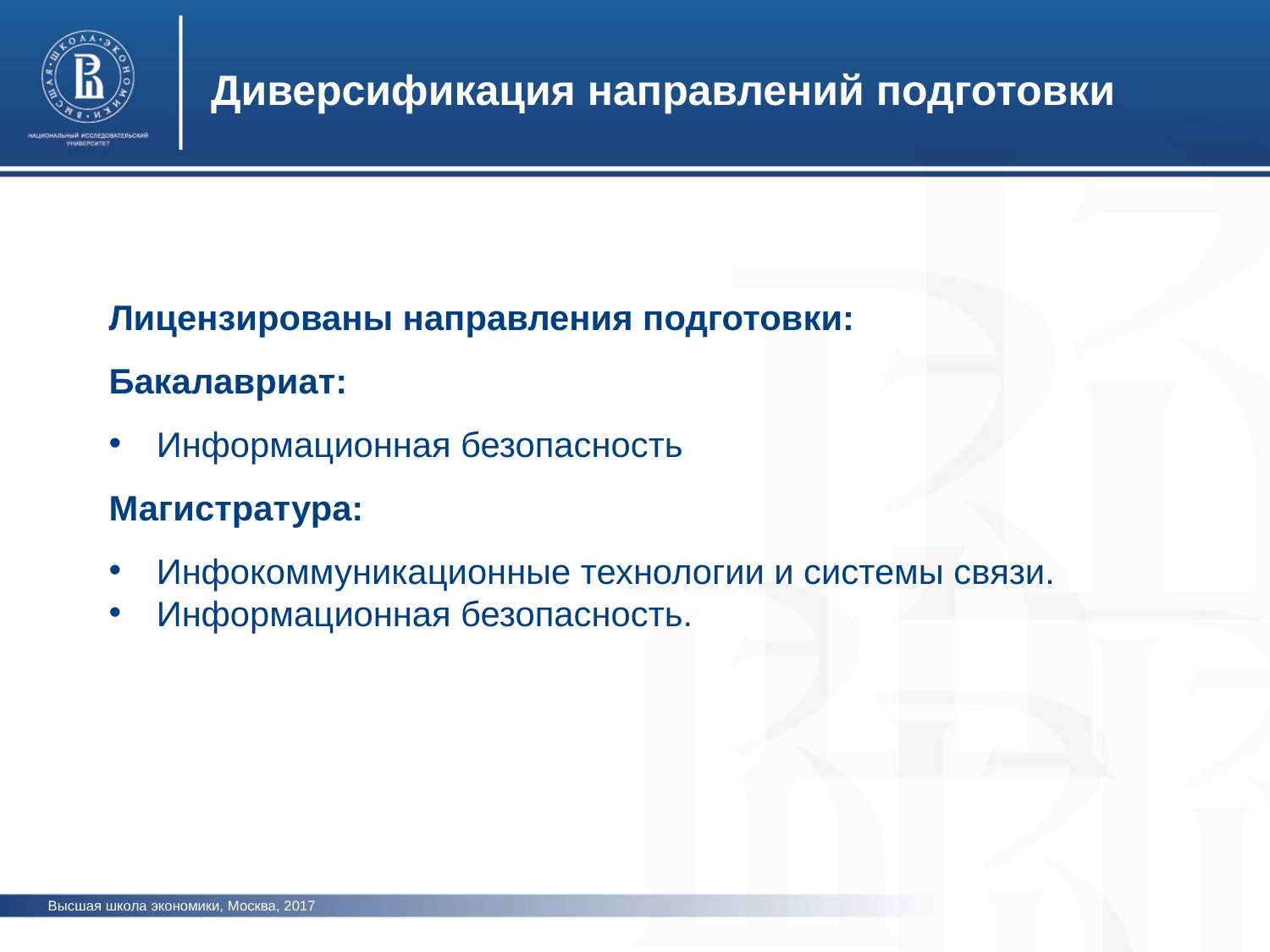

Диверсификация направлений подготовки
Лицензированы направления подготовки:
Бакалавриат:

Информационная безопасность
Магистратура:

Инфокоммуникационные технологии и системы связи.
Информационная безопасность.

Высшая школа экономики, Москва, 2017